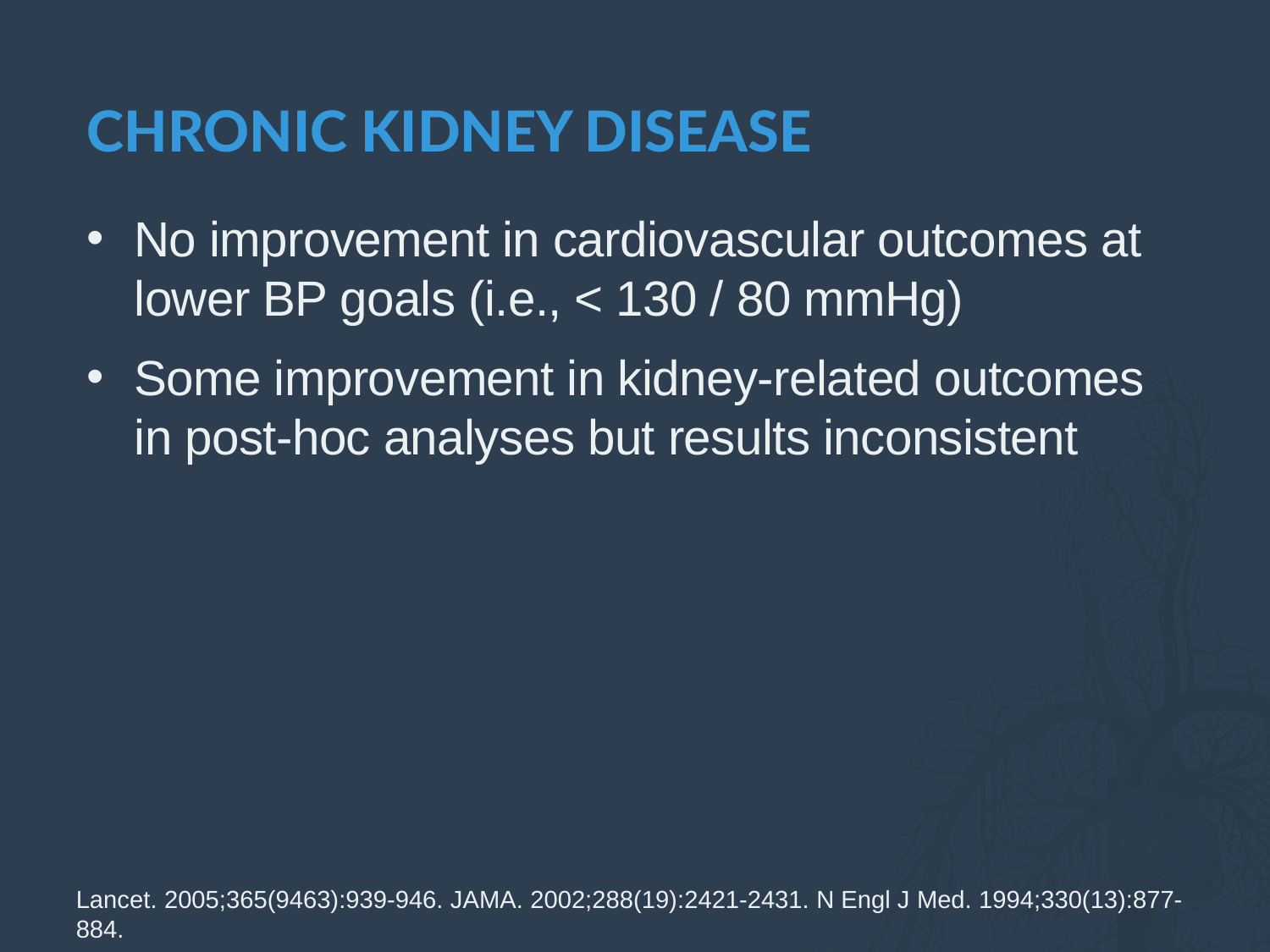

# Chronic kidney disease
No improvement in cardiovascular outcomes at lower BP goals (i.e., < 130 / 80 mmHg)
Some improvement in kidney-related outcomes in post-hoc analyses but results inconsistent
Lancet. 2005;365(9463):939-946. JAMA. 2002;288(19):2421-2431. N Engl J Med. 1994;330(13):877-884.